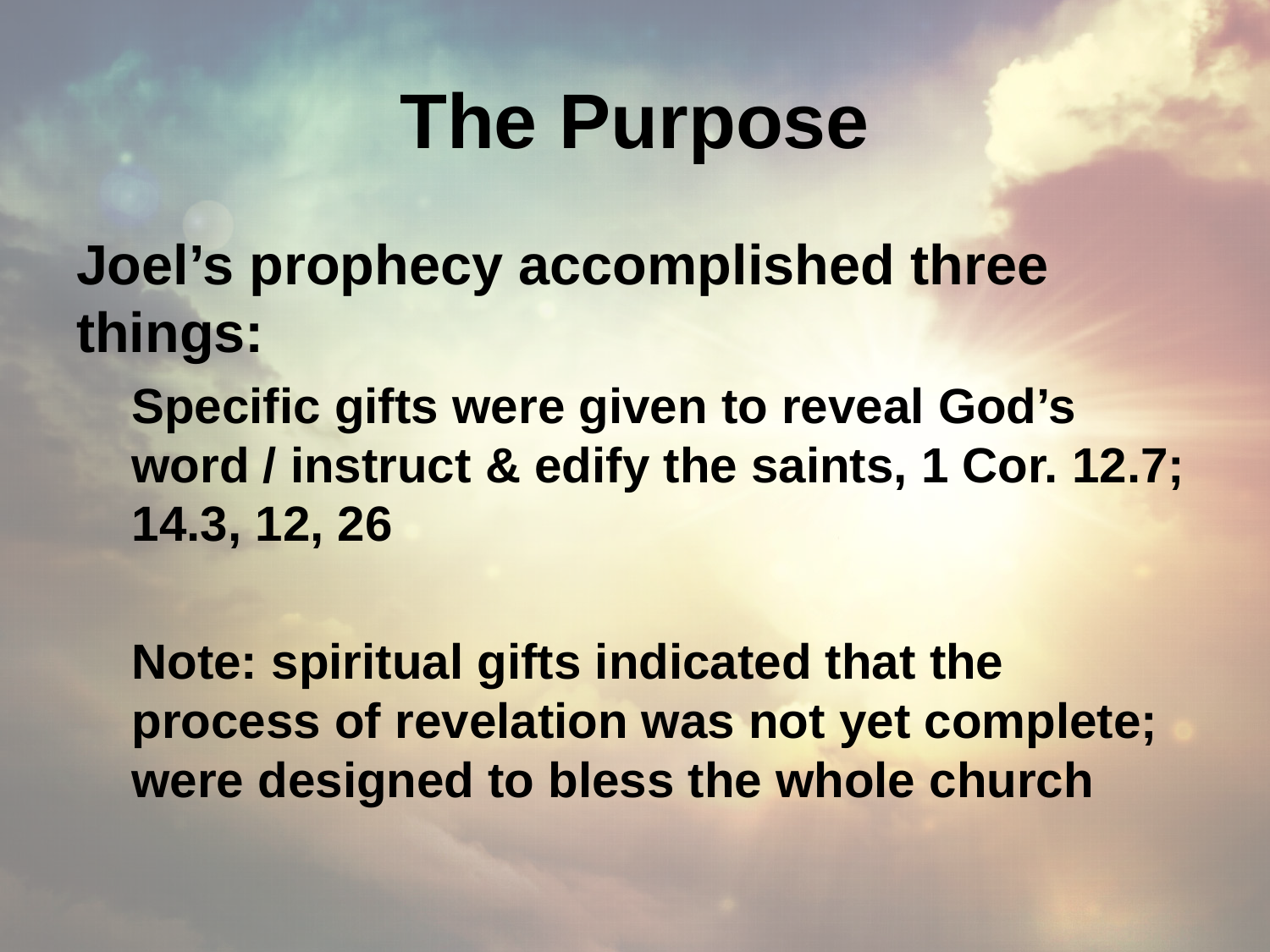

# The Purpose
Joel’s prophecy accomplished three things:
Specific gifts were given to reveal God’s word / instruct & edify the saints, 1 Cor. 12.7; 14.3, 12, 26

Note: spiritual gifts indicated that the process of revelation was not yet complete; were designed to bless the whole church